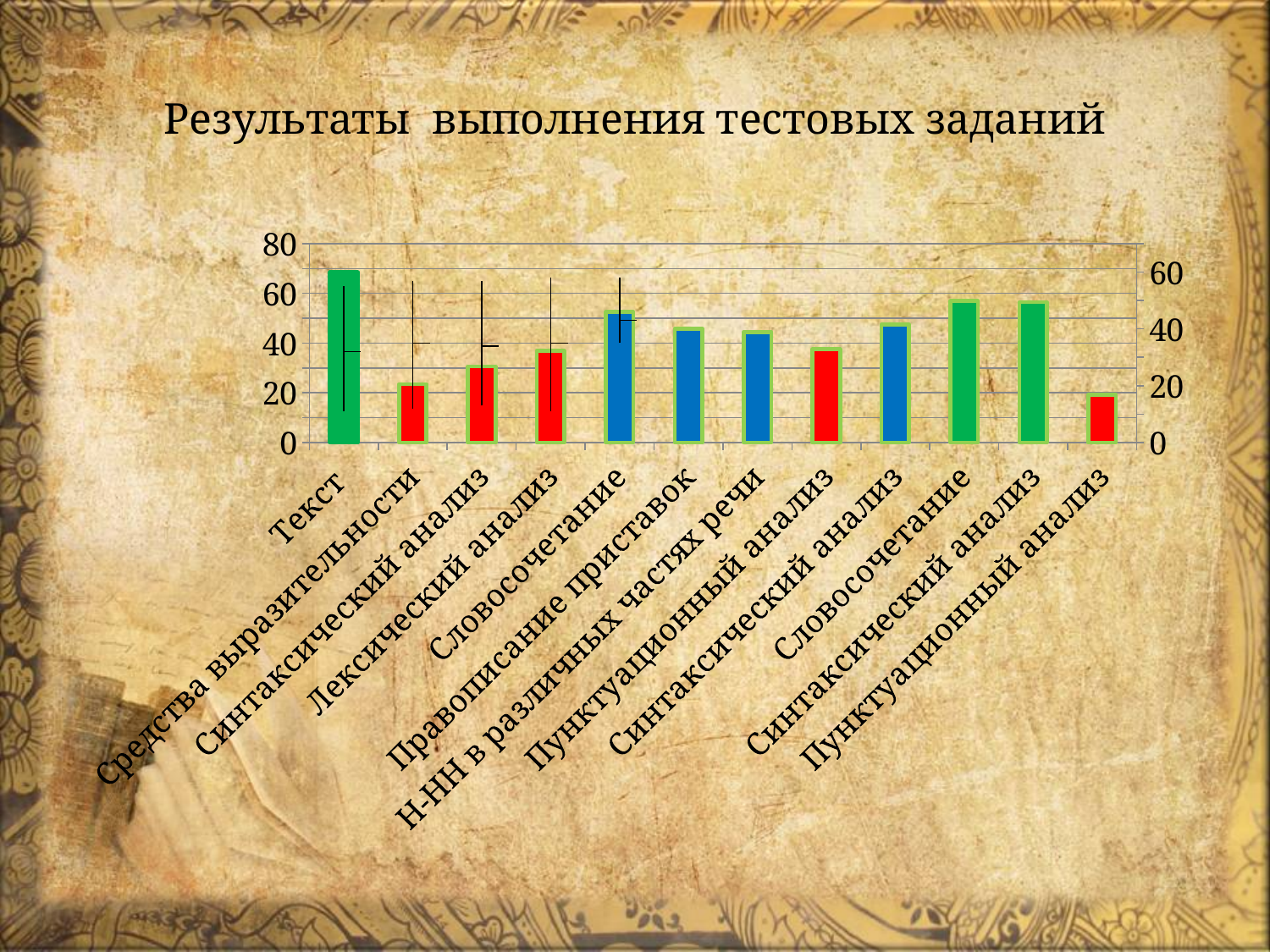

# Результаты  выполнения тестовых заданий

[unsupported chart]